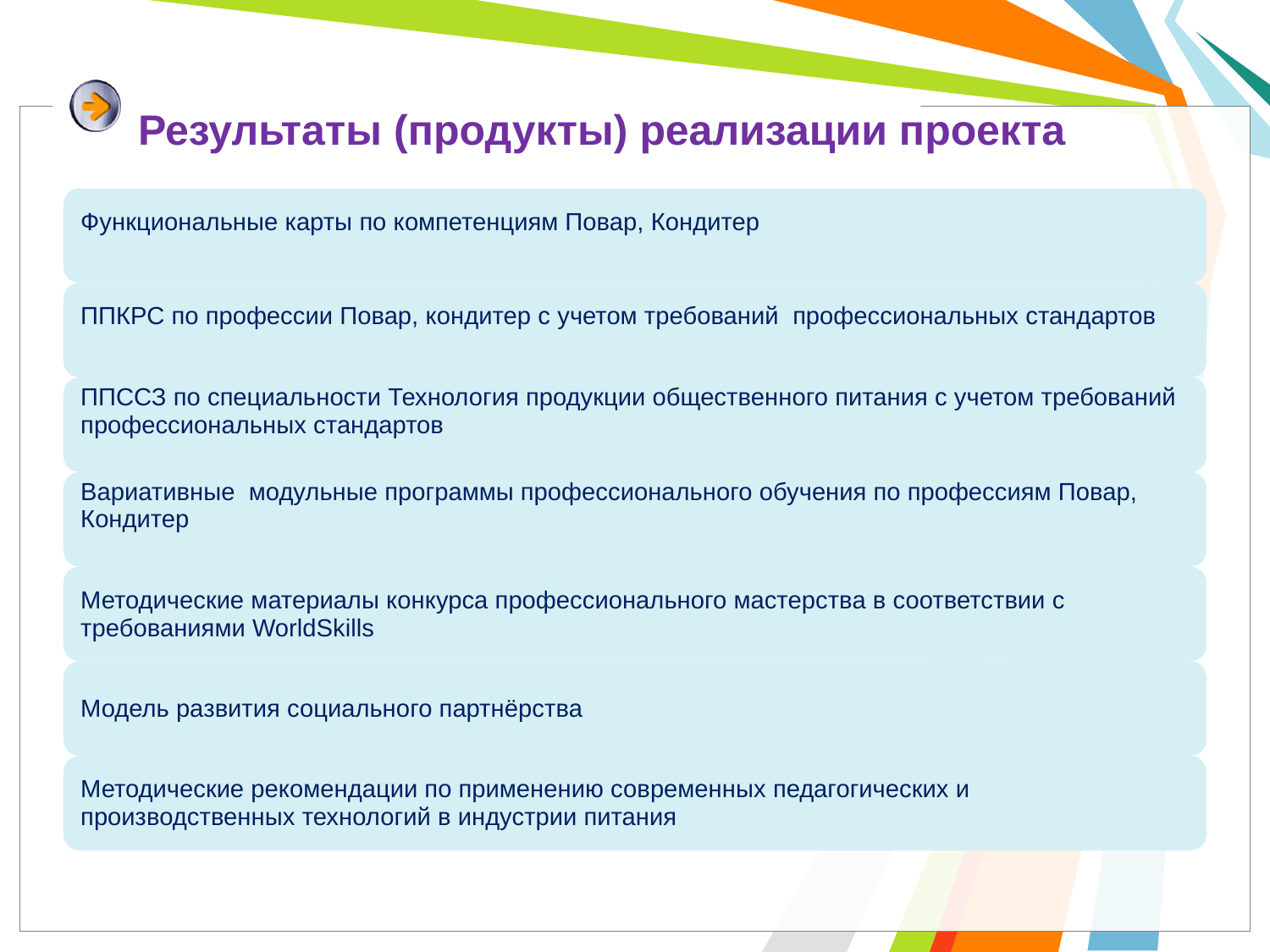

# Результаты (продукты) реализации проекта
Функциональные карты по компетенциям Повар, Кондитер
Вариативные  модульные программы профессионального обучения по профессиям Повар, Кондитер
Методические материалы конкурса профессионального мастерства в соответствии с требованиями WorldSkills
Модель развития социального партнёрства
Методические рекомендации по применению современных педагогических и производственных технологий в индустрии питания
ППКРС по профессии Повар, кондитер с учетом требований  профессиональных стандартов
ППССЗ по специальности Технология продукции общественного питания с учетом требований  профессиональных стандартов